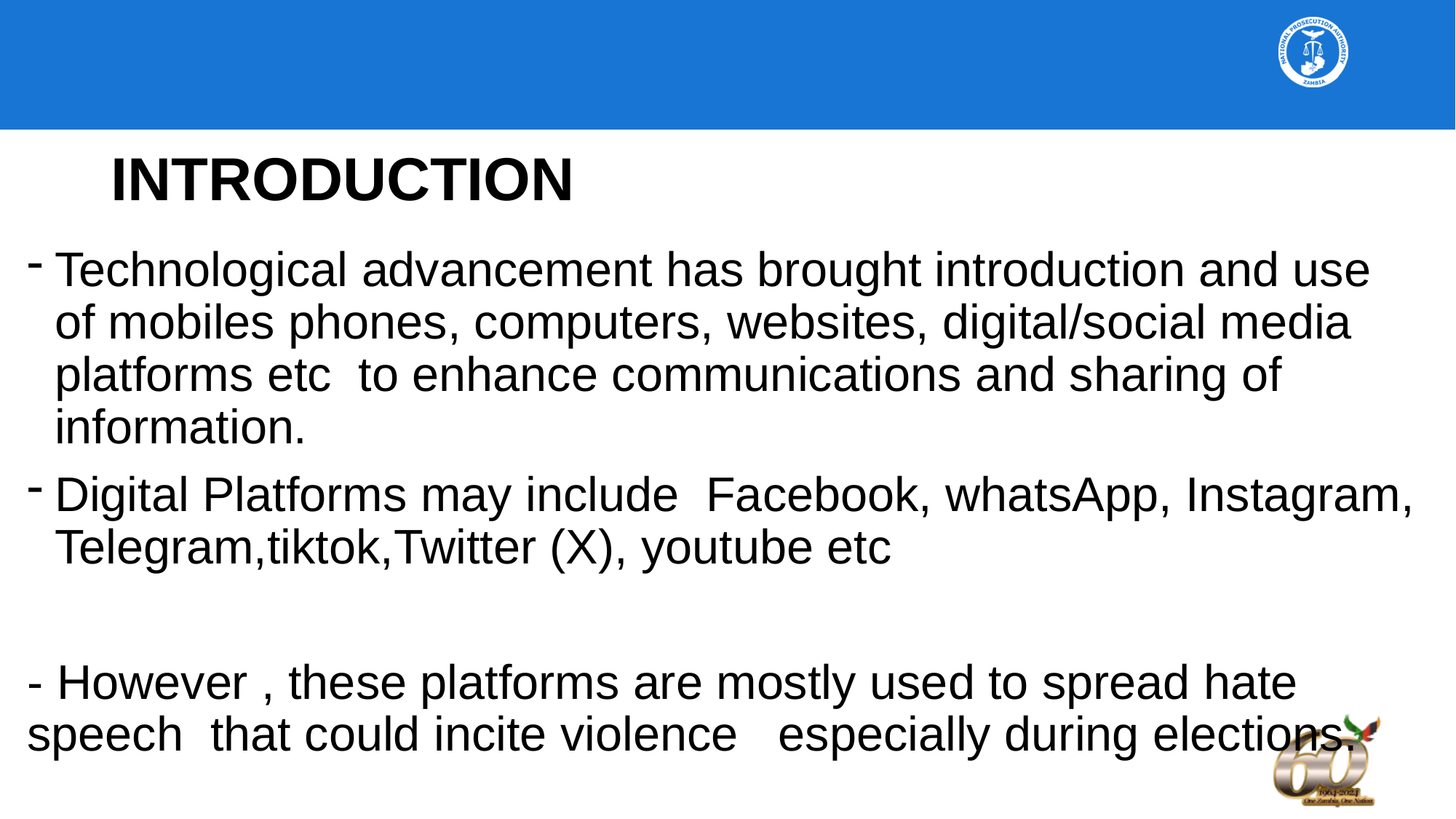

# INTRODUCTION
Technological advancement has brought introduction and use of mobiles phones, computers, websites, digital/social media platforms etc  to enhance communications and sharing of information.
Digital Platforms may include  Facebook, whatsApp, Instagram, Telegram,tiktok,Twitter (X), youtube etc

- However , these platforms are mostly used to spread hate speech  that could incite violence   especially during elections.